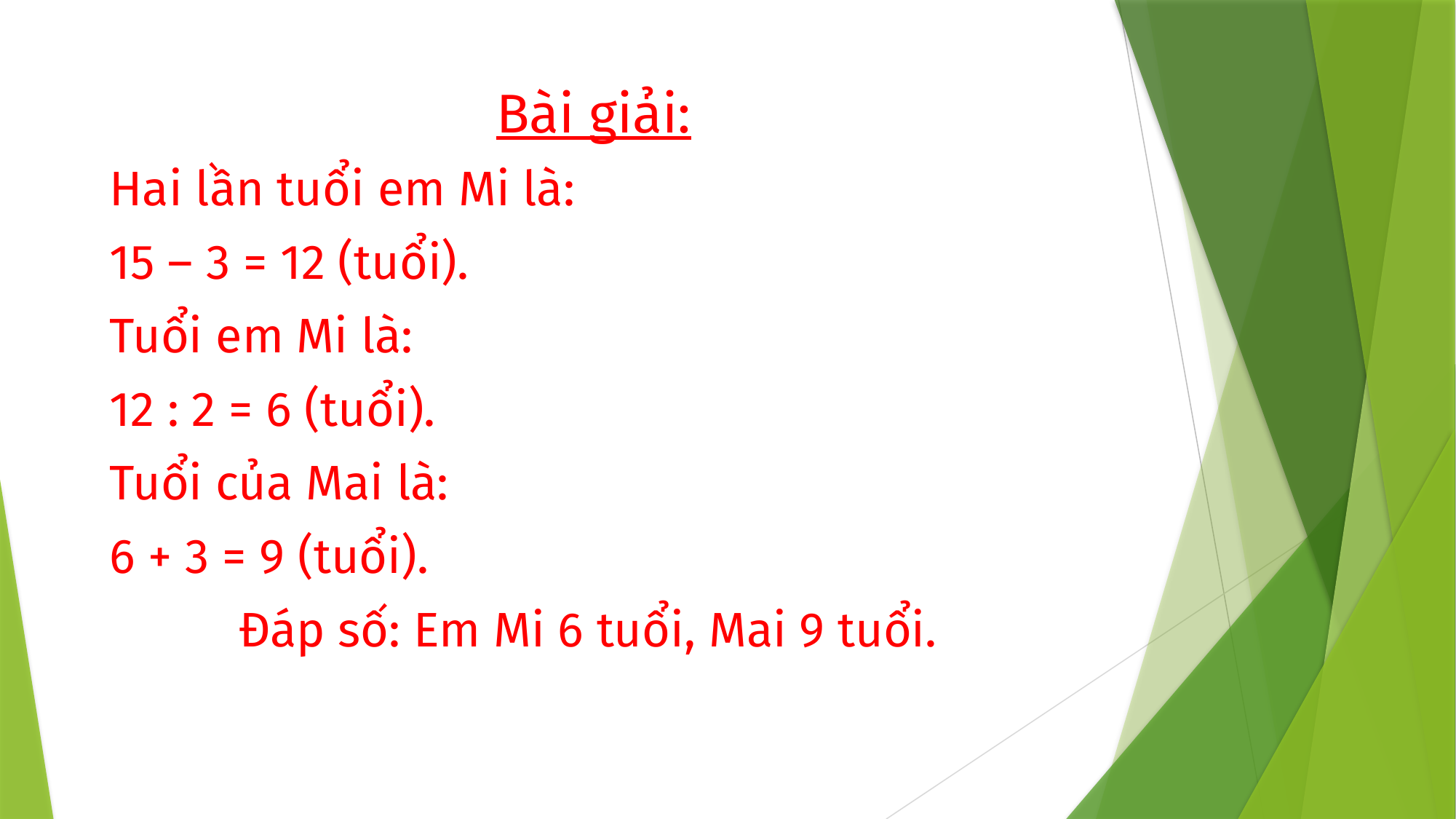

# Bài giải:
Hai lần tuổi em Mi là:
15 – 3 = 12 (tuổi).
Tuổi em Mi là:
12 : 2 = 6 (tuổi).
Tuổi của Mai là:
6 + 3 = 9 (tuổi).
          Đáp số: Em Mi 6 tuổi, Mai 9 tuổi.